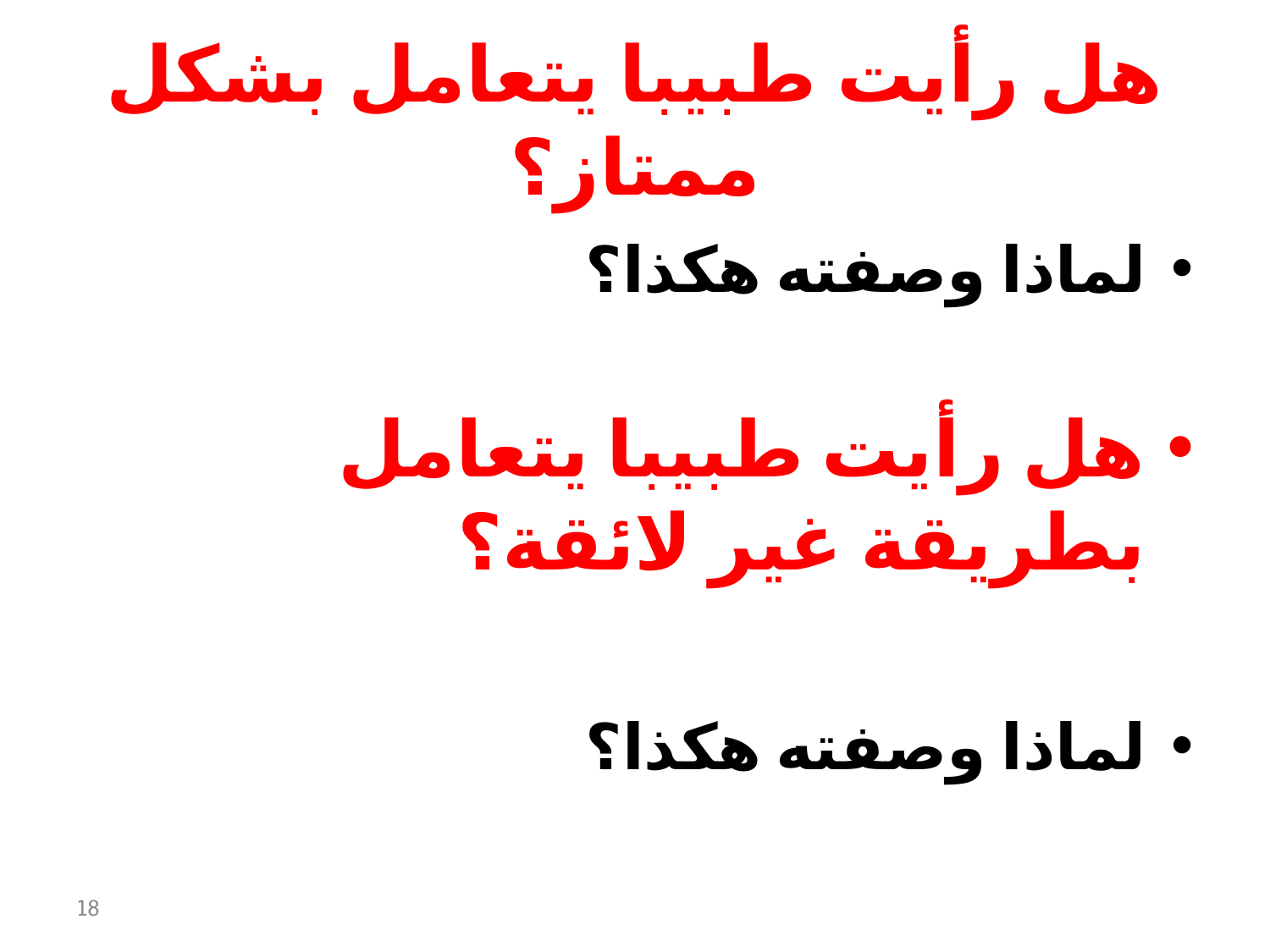

# هل رأيت طبيبا يتعامل بشكل ممتاز؟
لماذا وصفته هكذا؟

هل رأيت طبيبا يتعامل بطريقة غير لائقة؟

لماذا وصفته هكذا؟

18